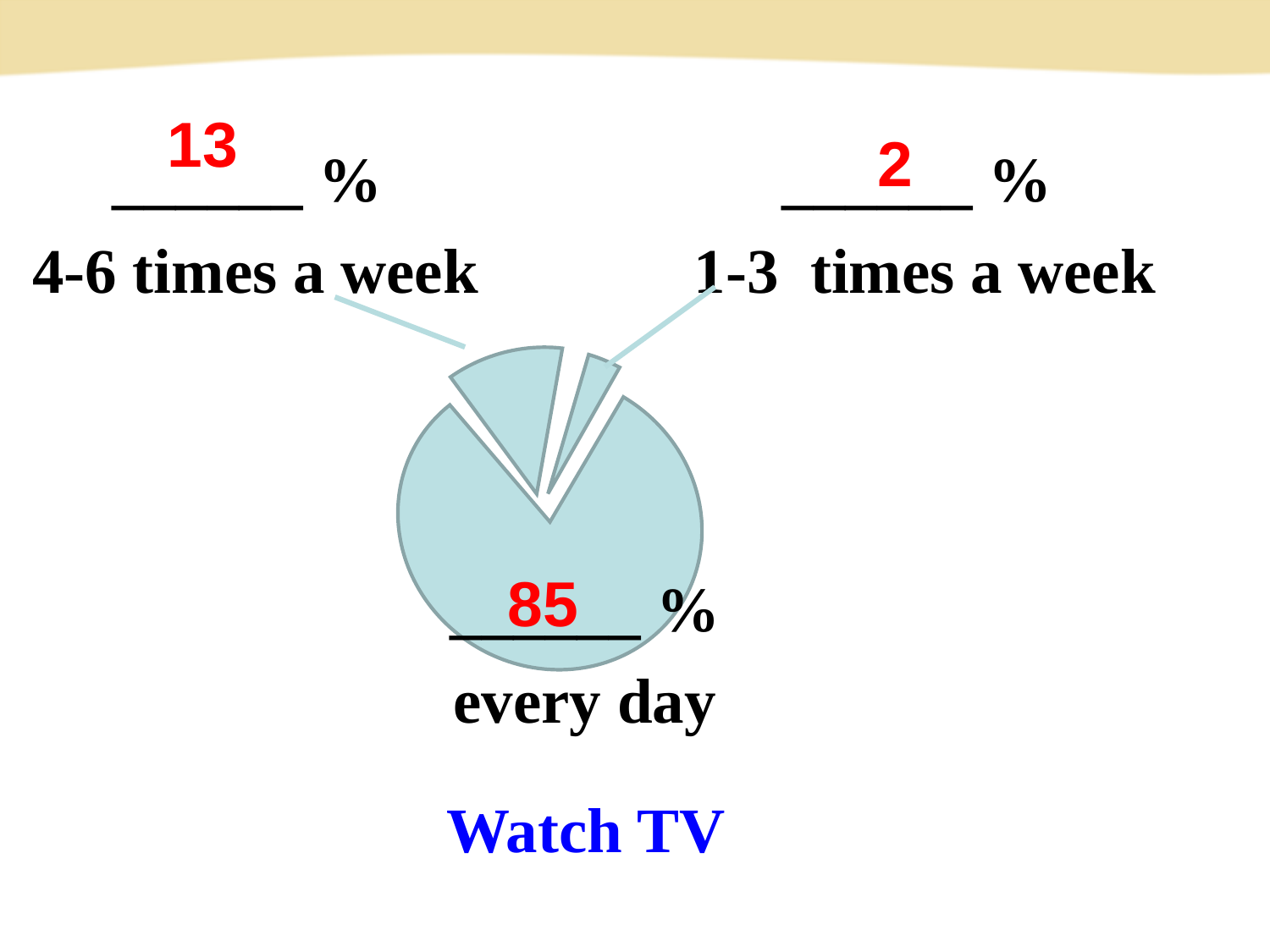

13
______ %
 4-6 times a week
______ %
1-3  times a week
2

______ %
 every day
85
Watch TV